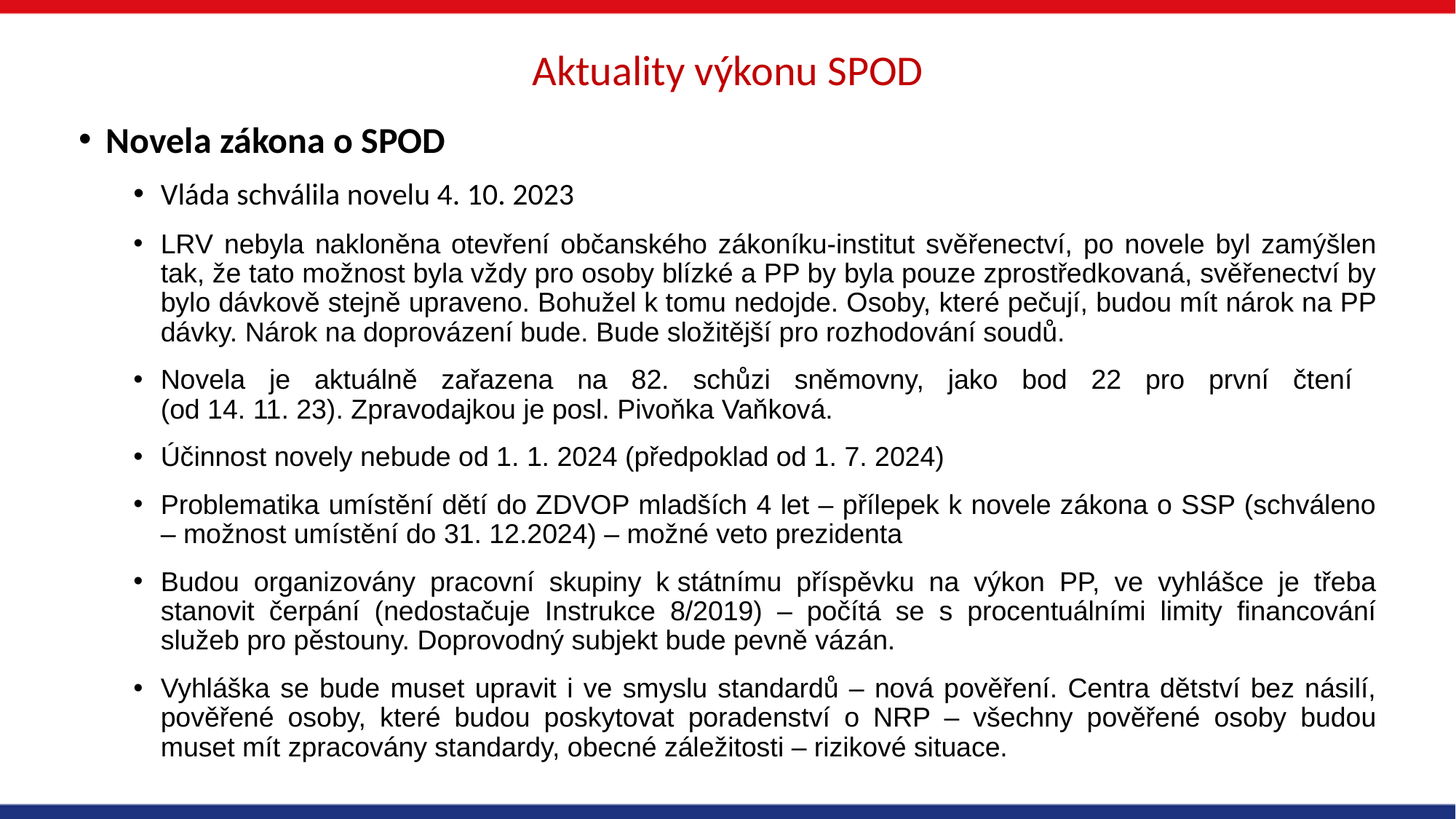

# Aktuality výkonu SPOD
Novela zákona o SPOD
Vláda schválila novelu 4. 10. 2023
LRV nebyla nakloněna otevření občanského zákoníku-institut svěřenectví, po novele byl zamýšlen tak, že tato možnost byla vždy pro osoby blízké a PP by byla pouze zprostředkovaná, svěřenectví by bylo dávkově stejně upraveno. Bohužel k tomu nedojde. Osoby, které pečují, budou mít nárok na PP dávky. Nárok na doprovázení bude. Bude složitější pro rozhodování soudů.
Novela je aktuálně zařazena na 82. schůzi sněmovny, jako bod 22 pro první čtení
(od 14. 11. 23). Zpravodajkou je posl. Pivoňka Vaňková.
Účinnost novely nebude od 1. 1. 2024 (předpoklad od 1. 7. 2024)
Problematika umístění dětí do ZDVOP mladších 4 let – přílepek k novele zákona o SSP (schváleno – možnost umístění do 31. 12.2024) – možné veto prezidenta
Budou organizovány pracovní skupiny k státnímu příspěvku na výkon PP, ve vyhlášce je třeba stanovit čerpání (nedostačuje Instrukce 8/2019) – počítá se s procentuálními limity financování služeb pro pěstouny. Doprovodný subjekt bude pevně vázán.
Vyhláška se bude muset upravit i ve smyslu standardů – nová pověření. Centra dětství bez násilí, pověřené osoby, které budou poskytovat poradenství o NRP – všechny pověřené osoby budou muset mít zpracovány standardy, obecné záležitosti – rizikové situace.